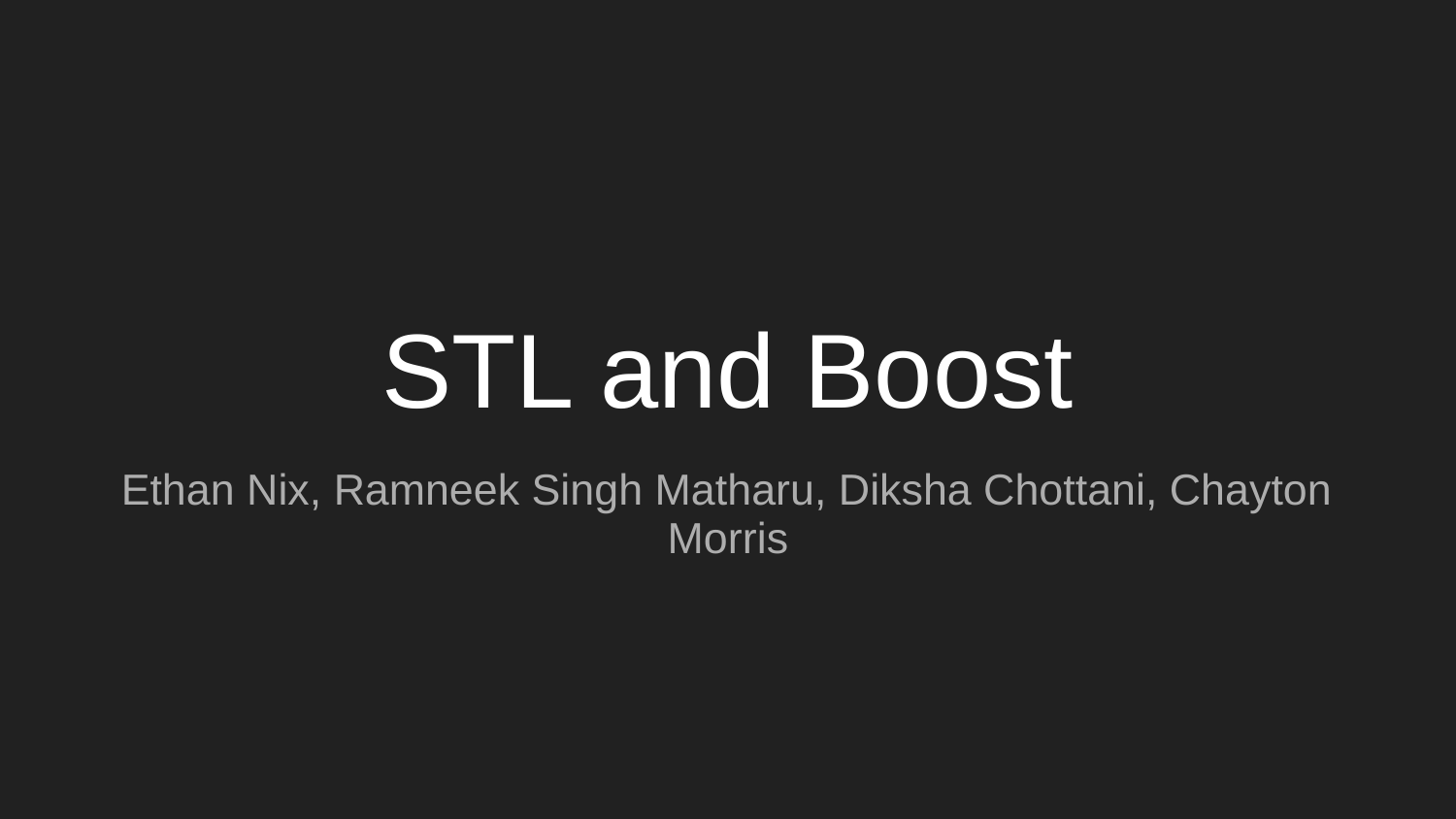

# STL and Boost
Ethan Nix, Ramneek Singh Matharu, Diksha Chottani, Chayton Morris